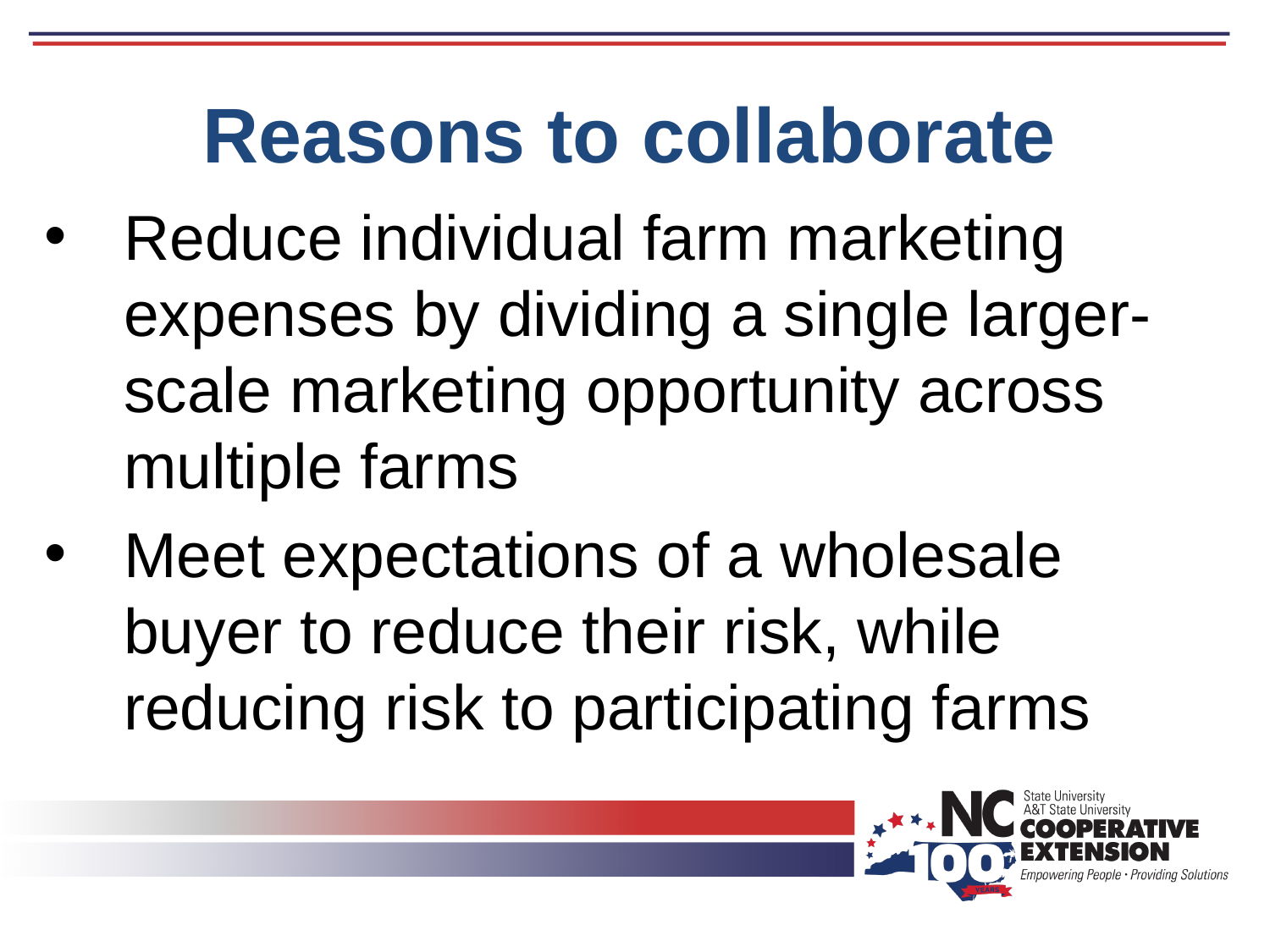

# Reasons to collaborate
Reduce individual farm marketing expenses by dividing a single larger-scale marketing opportunity across multiple farms
Meet expectations of a wholesale buyer to reduce their risk, while reducing risk to participating farms